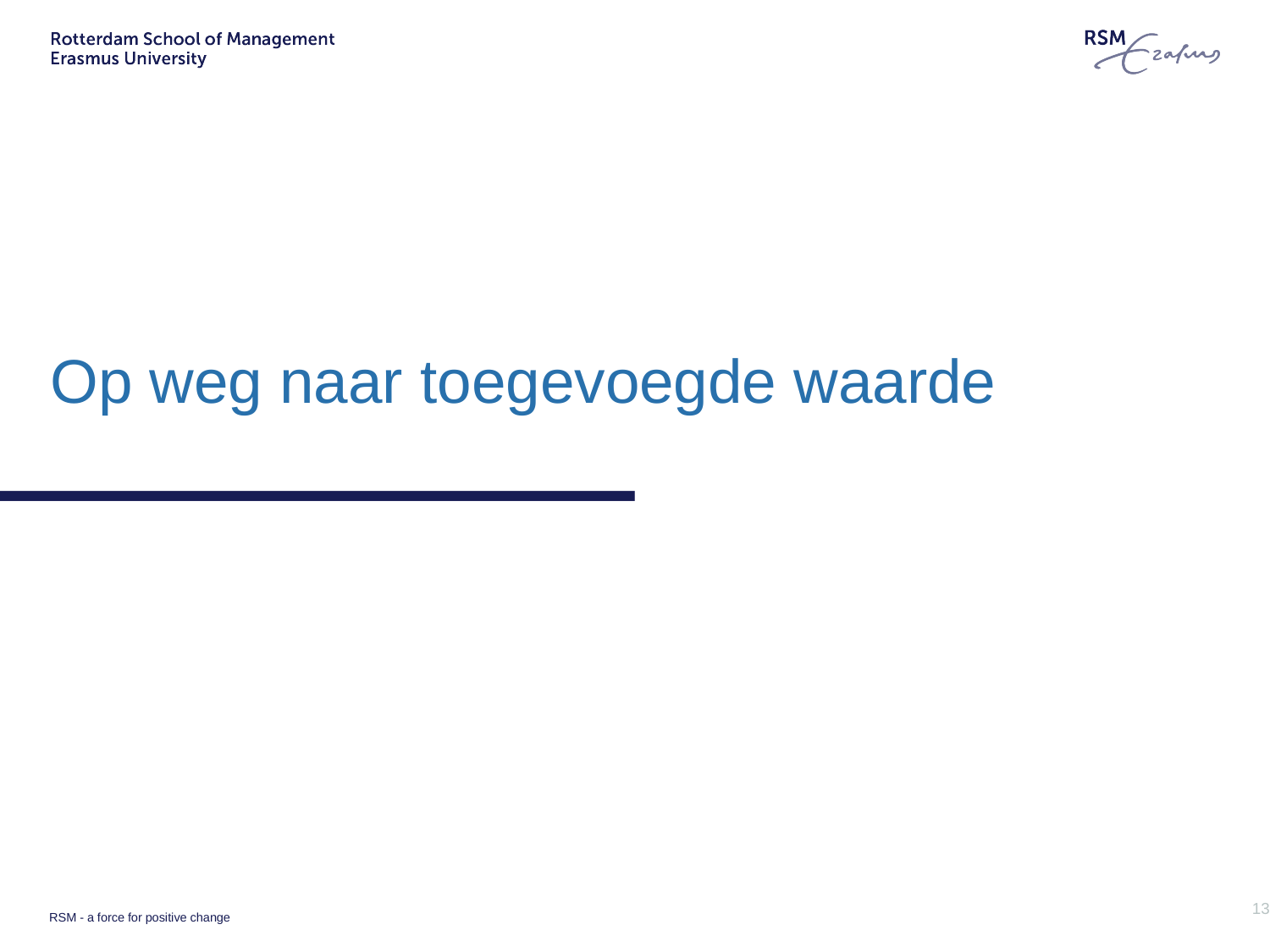

# Op weg naar toegevoegde waarde

13